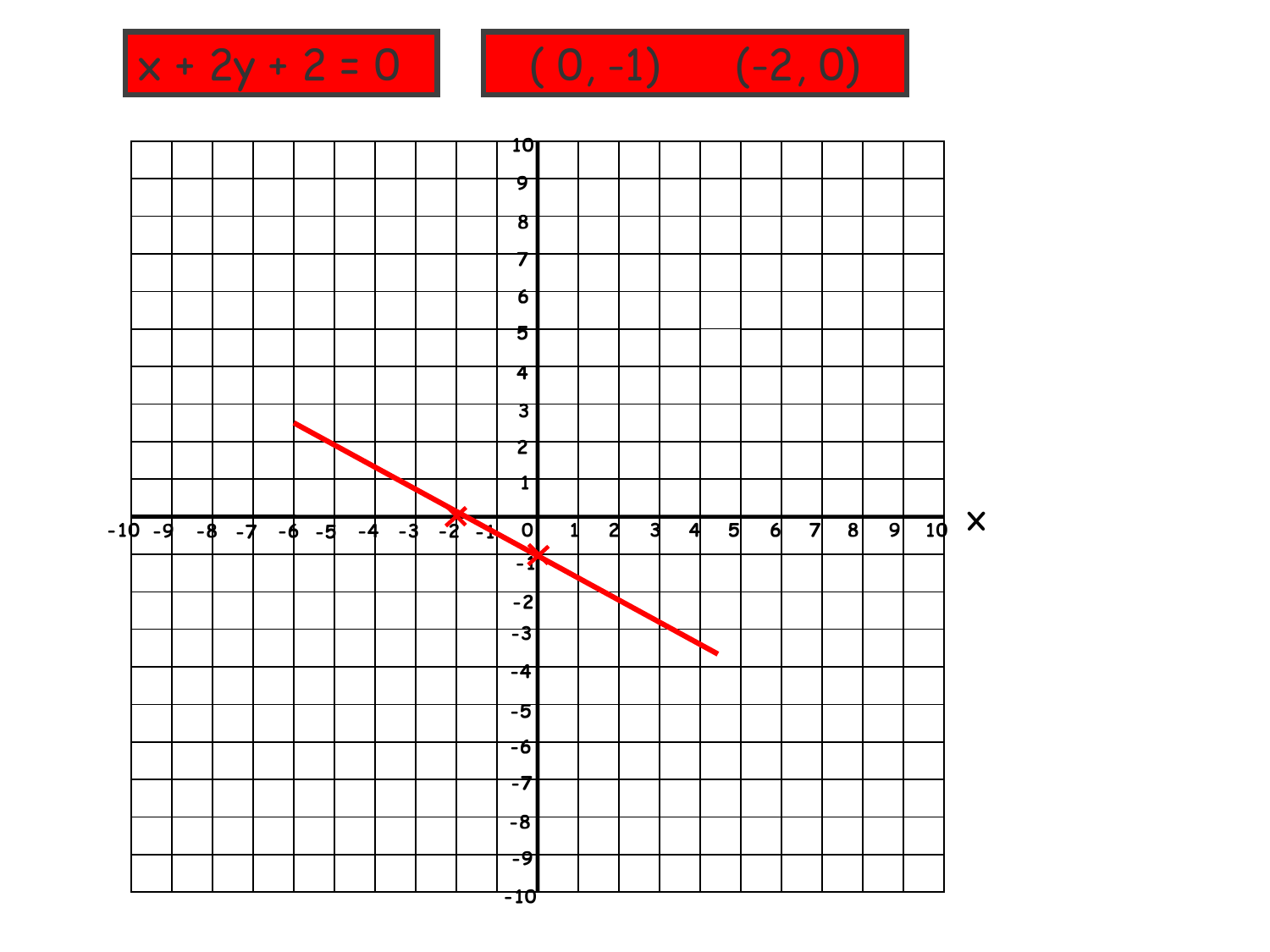

x + 2y + 2 = 0
( 0, -1)      (-2, 0)
10

9
8
7
6
5
4
3
2
1
x
0
-10
1
2
3
4
5
6
7
8
9
10
-9
-8
-6
-4
-3
-2
-7
-5
-1

-1
-2
-3
-4
-5
-6
-7
-8
-9
-10